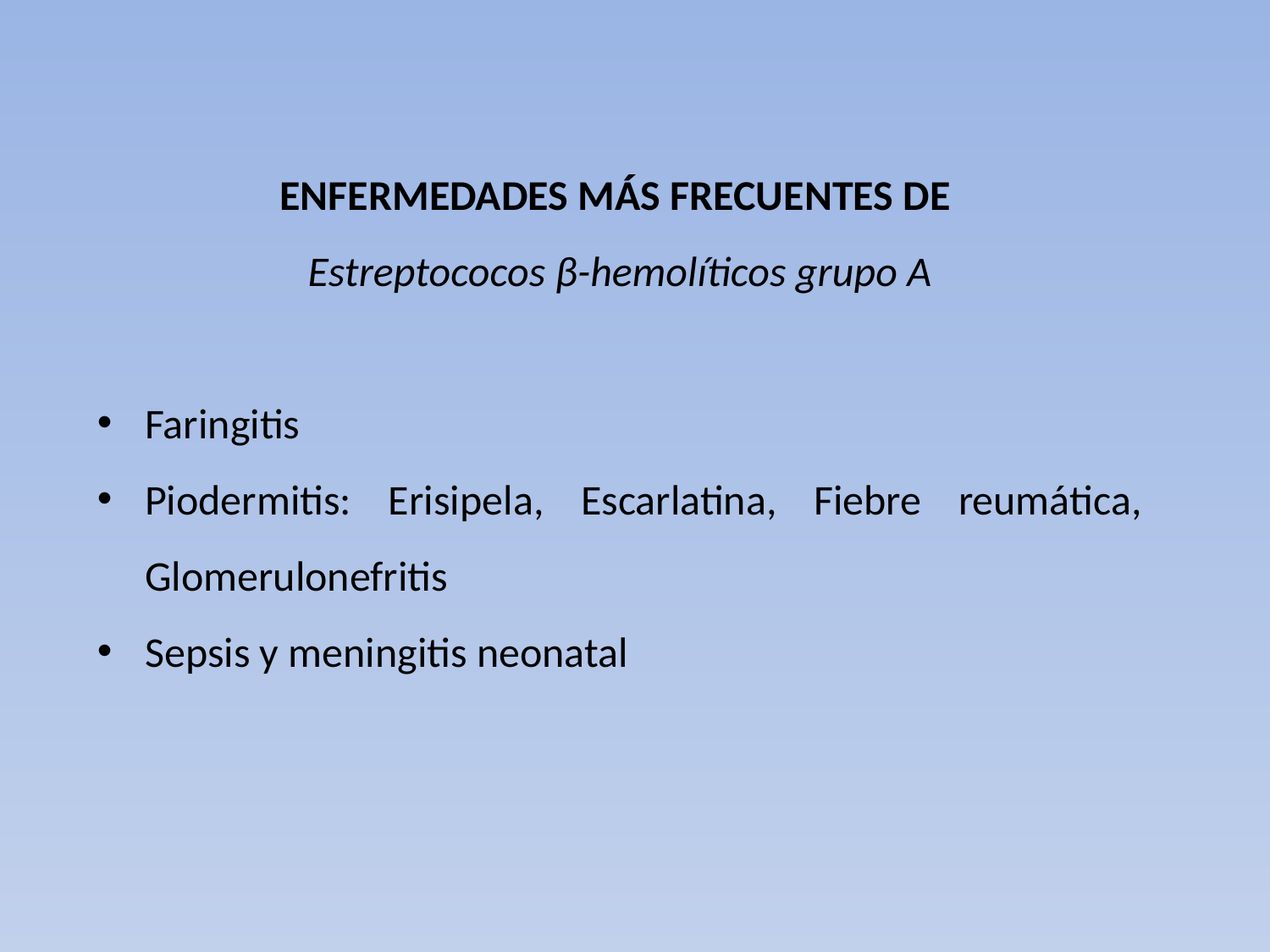

ENFERMEDADES MÁS FRECUENTES DE
Estreptococos β-hemolíticos grupo A

Faringitis
Piodermitis: Erisipela, Escarlatina, Fiebre reumática, Glomerulonefritis
Sepsis y meningitis neonatal